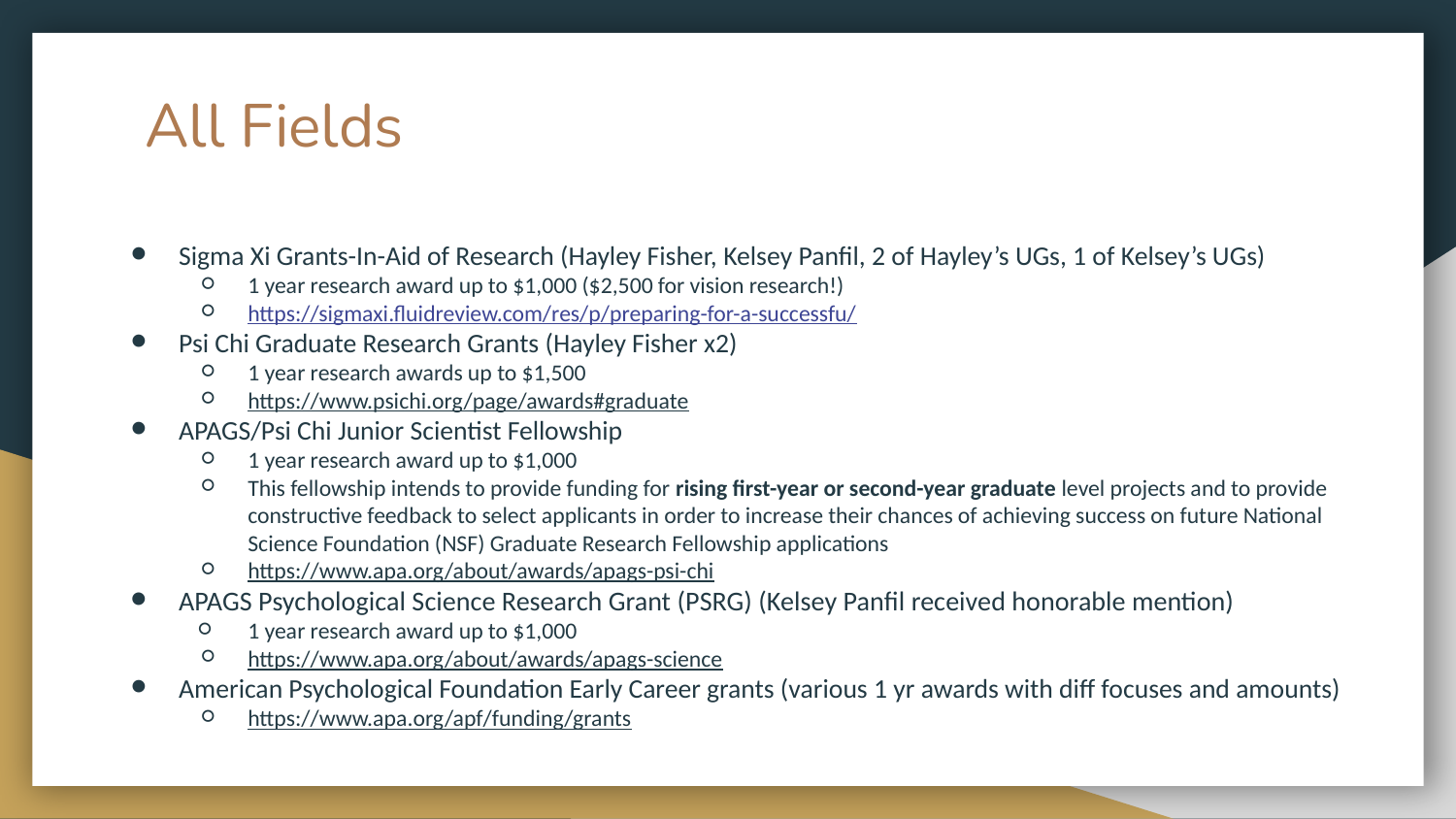

# All Fields
Sigma Xi Grants-In-Aid of Research (Hayley Fisher, Kelsey Panfil, 2 of Hayley’s UGs, 1 of Kelsey’s UGs)
1 year research award up to $1,000 ($2,500 for vision research!)
https://sigmaxi.fluidreview.com/res/p/preparing-for-a-successfu/
Psi Chi Graduate Research Grants (Hayley Fisher x2)
1 year research awards up to $1,500
https://www.psichi.org/page/awards#graduate
APAGS/Psi Chi Junior Scientist Fellowship
1 year research award up to $1,000
This fellowship intends to provide funding for rising first-year or second-year graduate level projects and to provide constructive feedback to select applicants in order to increase their chances of achieving success on future National Science Foundation (NSF) Graduate Research Fellowship applications
https://www.apa.org/about/awards/apags-psi-chi
APAGS Psychological Science Research Grant (PSRG) (Kelsey Panfil received honorable mention)
1 year research award up to $1,000
https://www.apa.org/about/awards/apags-science
American Psychological Foundation Early Career grants (various 1 yr awards with diff focuses and amounts)
https://www.apa.org/apf/funding/grants